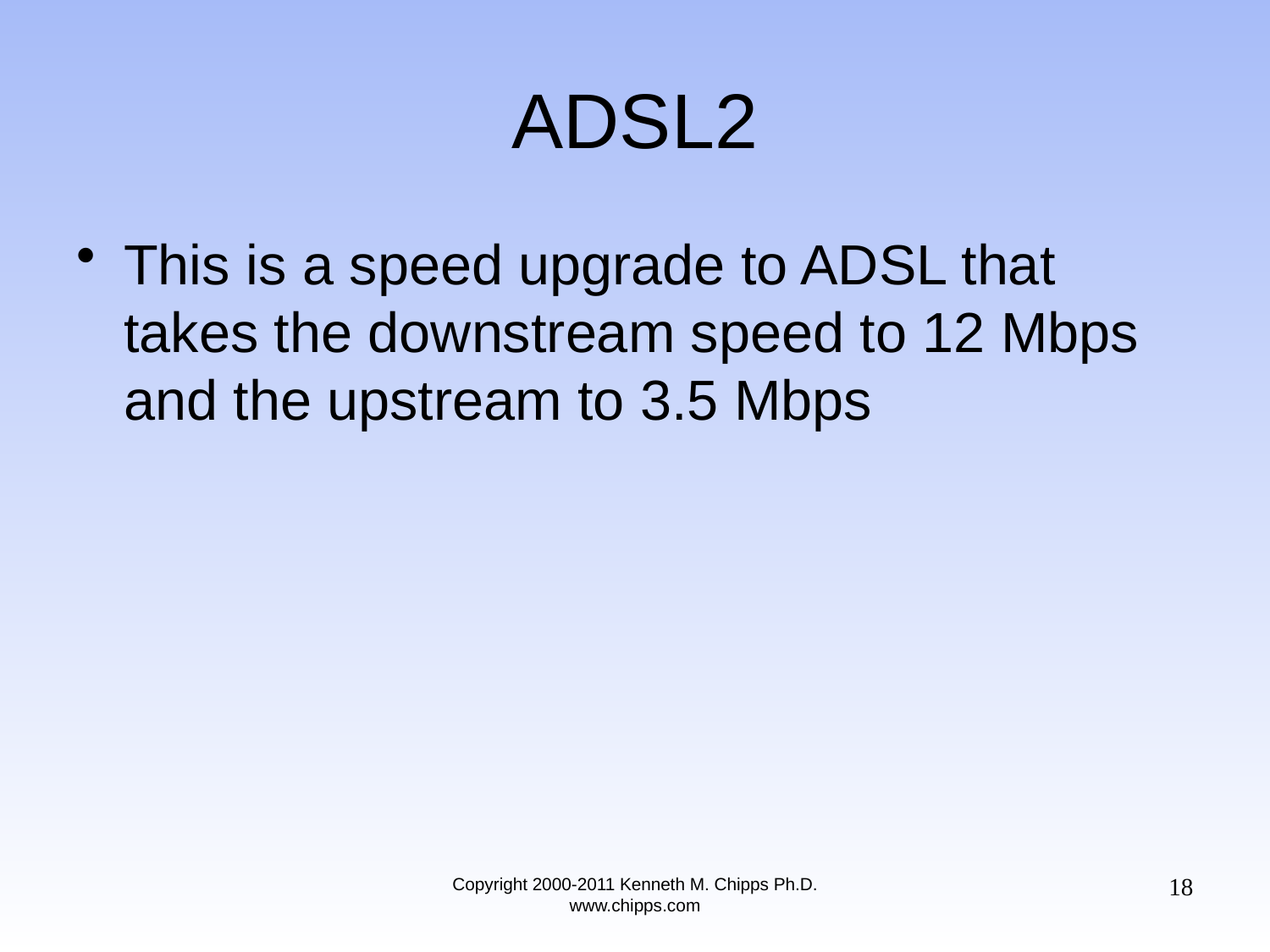

# ADSL2
This is a speed upgrade to ADSL that takes the downstream speed to 12 Mbps and the upstream to 3.5 Mbps
18
Copyright 2000-2011 Kenneth M. Chipps Ph.D. www.chipps.com